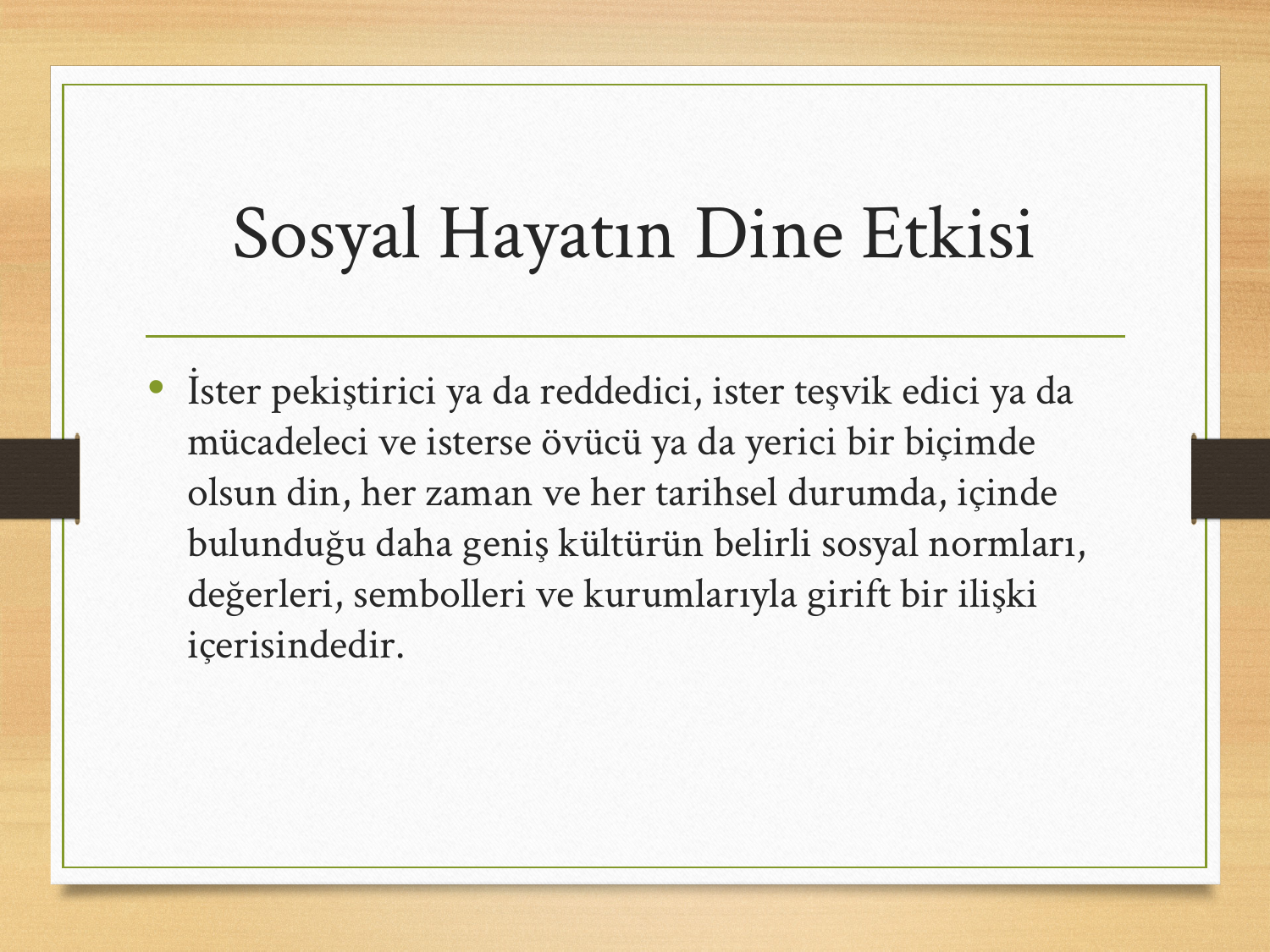

# Sosyal Hayatın Dine Etkisi
İster pekiştirici ya da reddedici, ister teşvik edici ya da mücadeleci ve isterse övücü ya da yerici bir biçimde olsun din, her zaman ve her tarihsel durumda, içinde bulunduğu daha geniş kültürün belirli sosyal normları, değerleri, sembolleri ve kurumlarıyla girift bir ilişki içerisindedir.